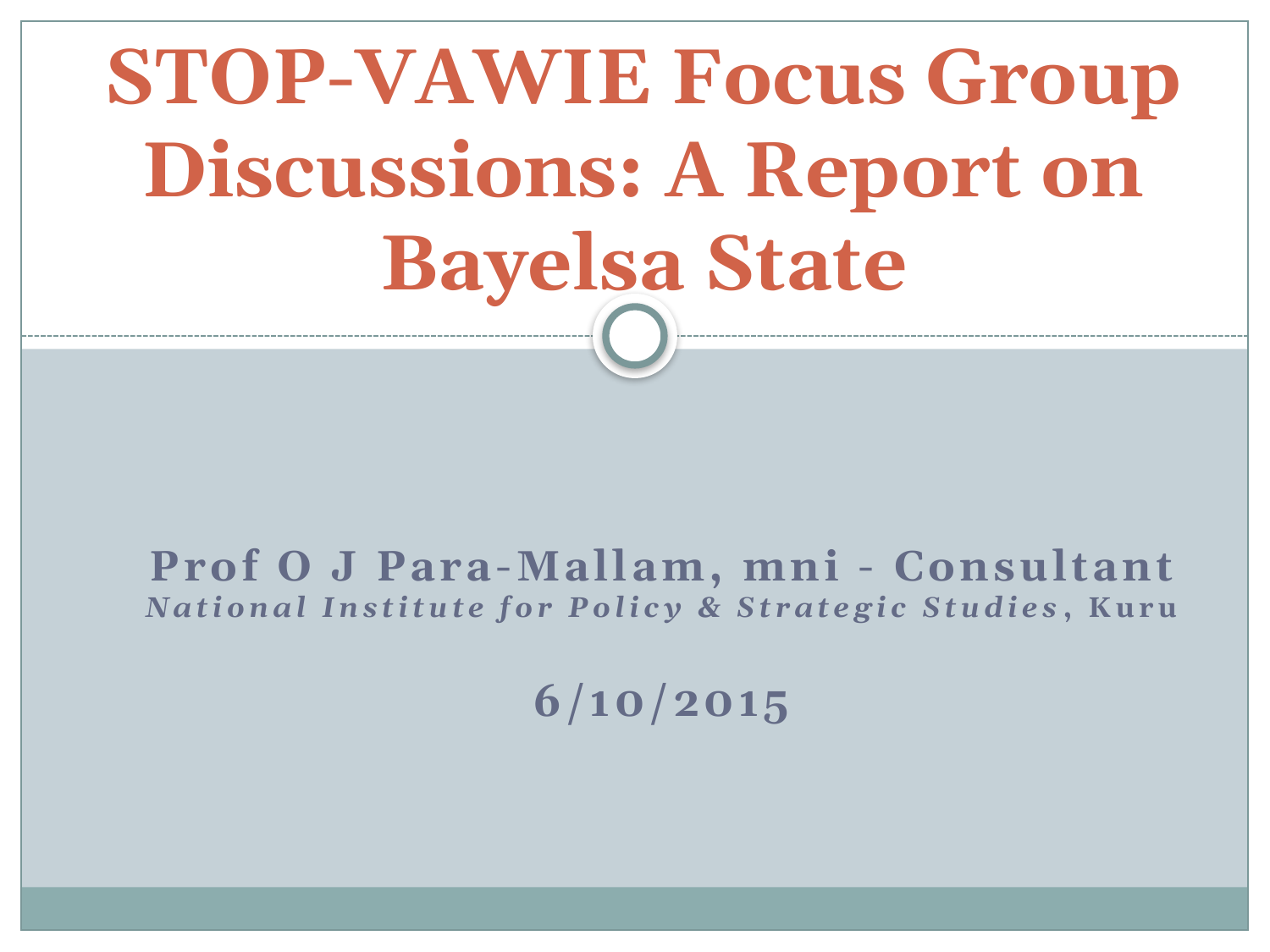

# STOP-VAWIE Focus Group Discussions: A Report on Bayelsa State
Prof O J Para-Mallam, mni - Consultant
National Institute for Policy & Strategic Studies, Kuru

6/10/2015